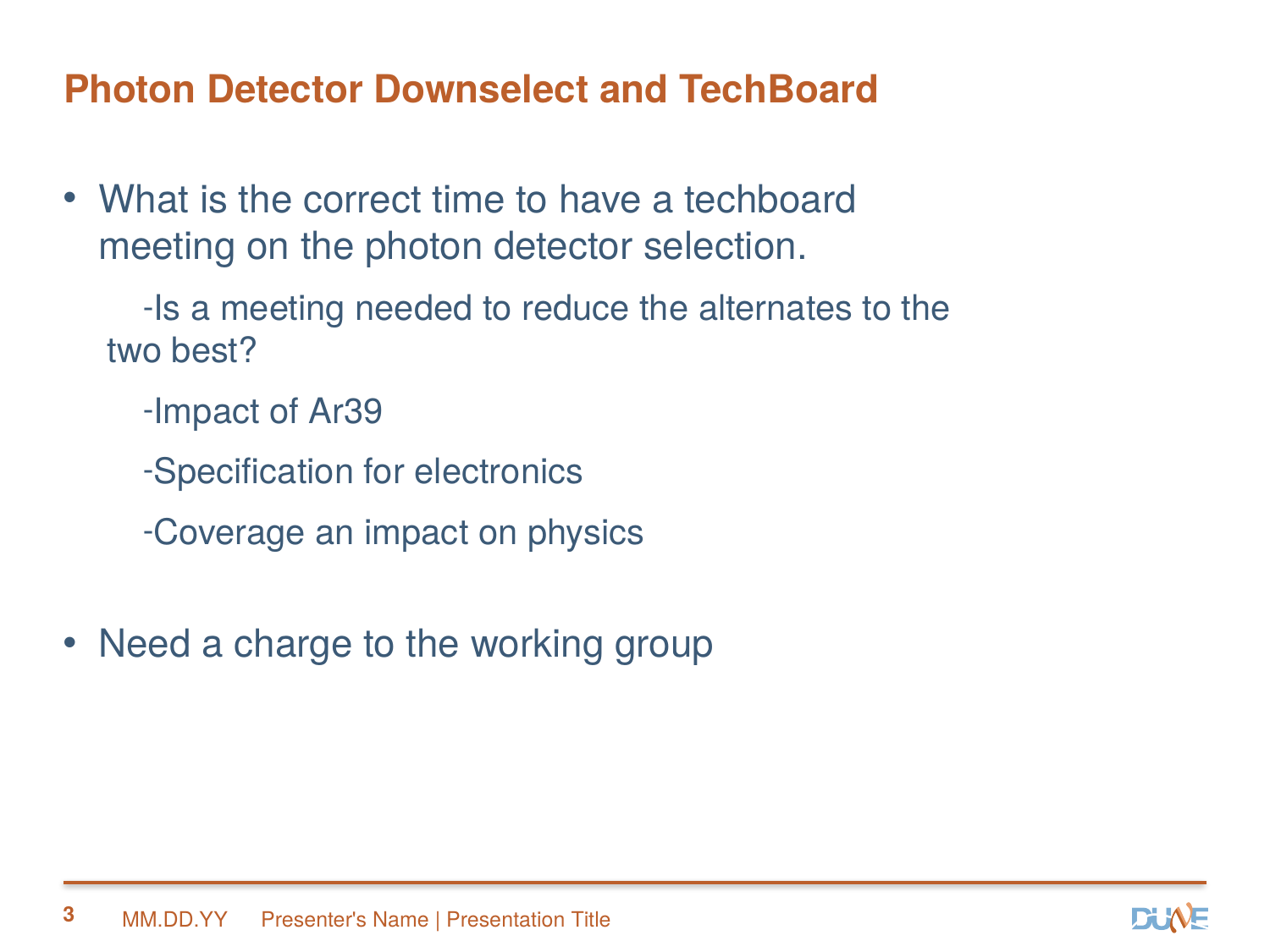

# Photon Detector Downselect and TechBoard
What is the correct time to have a techboard meeting on the photon detector selection.
Is a meeting needed to reduce the alternates to the two best?
Impact of Ar39
Specification for electronics
Coverage an impact on physics

Need a charge to the working group
3
MM.DD.YY
Presenter's Name | Presentation Title